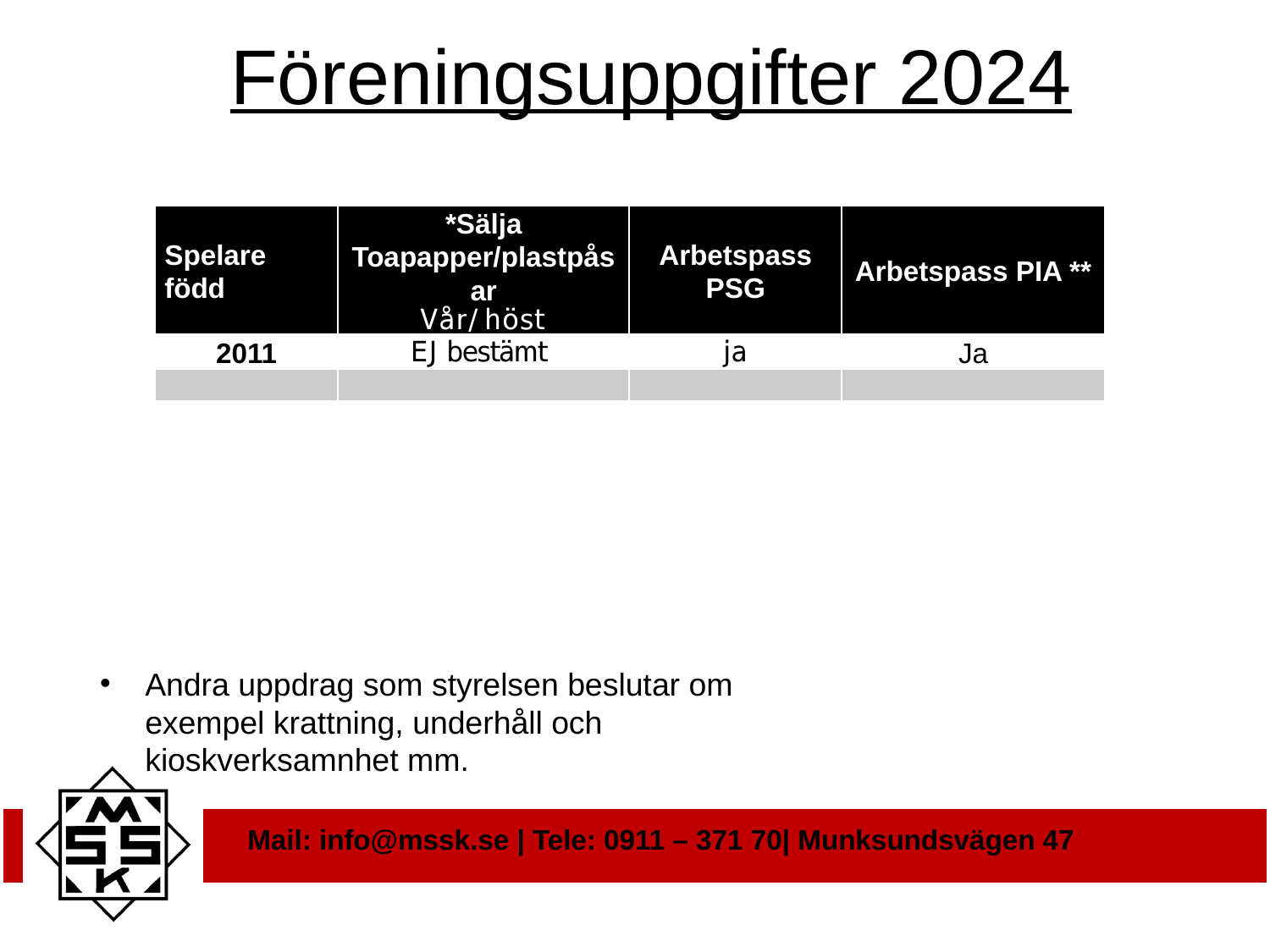

# Föreningsuppgifter 2024
| Spelare född | \*Sälja Toapapper/plastpåsar Vår/höst | Arbetspass PSG | Arbetspass PIA \*\* |
| --- | --- | --- | --- |
| 2011 | EJ bestämt | ja | Ja |
|  |  |  |  |
|  |  |  |  |
Andra uppdrag som styrelsen beslutar om exempel krattning, underhåll och kioskverksamnhet mm.